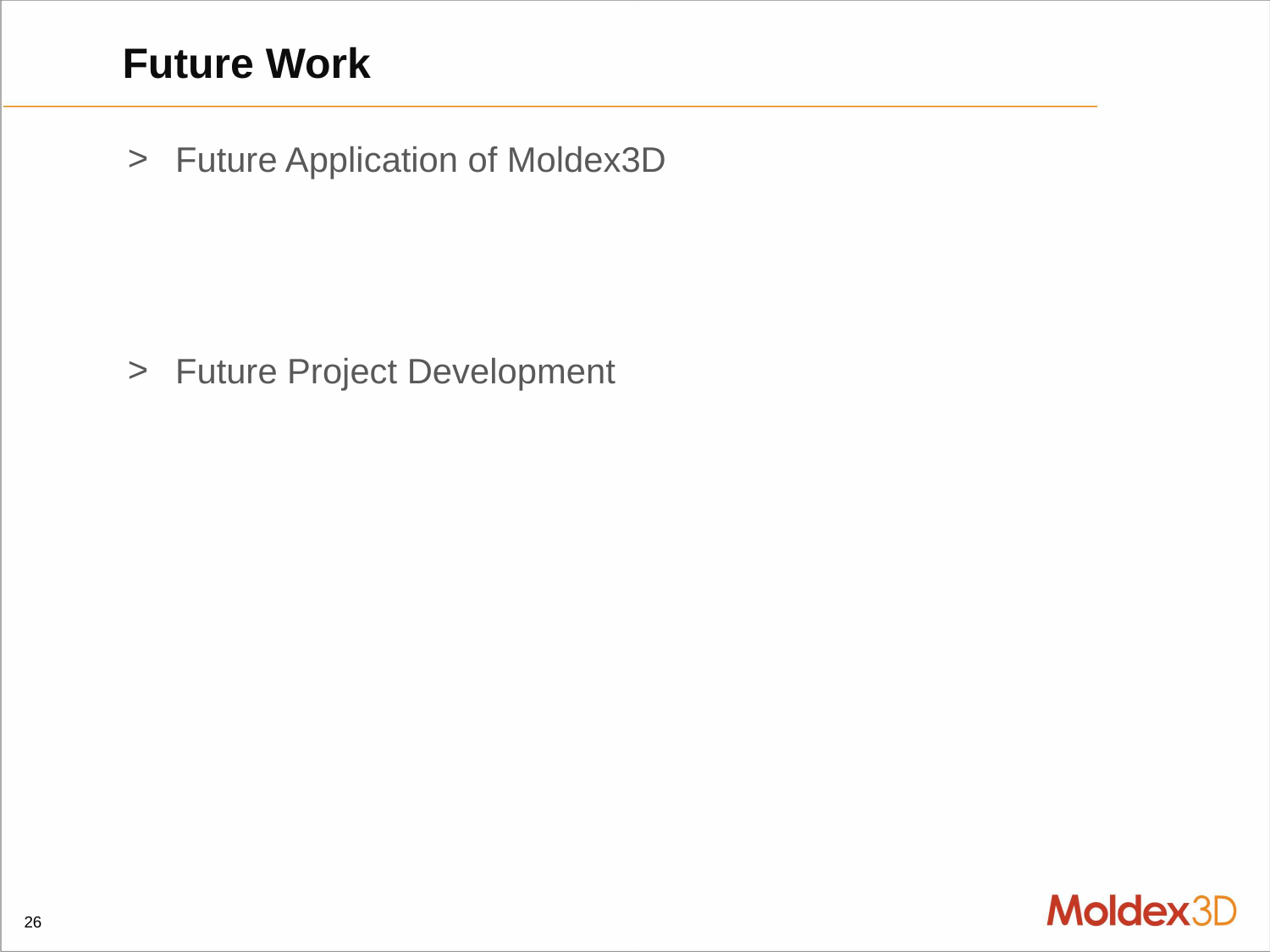

# Future Work
Future Application of Moldex3D

Future Project Development